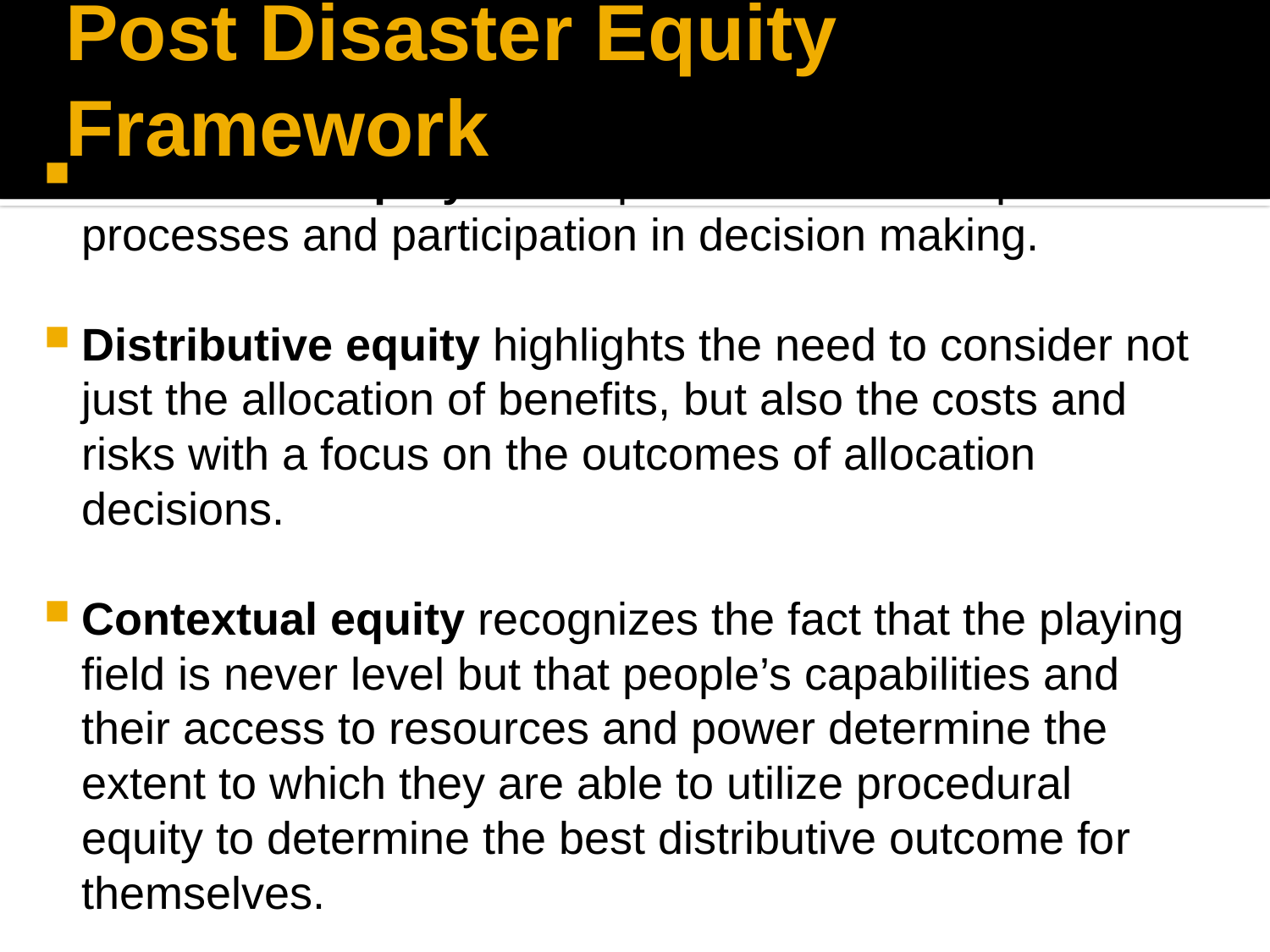

# Post Disaster Equity Framework
Procedural equity encompasses fairness in political processes and participation in decision making.

Distributive equity highlights the need to consider not just the allocation of benefits, but also the costs and risks with a focus on the outcomes of allocation decisions.

Contextual equity recognizes the fact that the playing field is never level but that people’s capabilities and their access to resources and power determine the extent to which they are able to utilize procedural equity to determine the best distributive outcome for themselves.